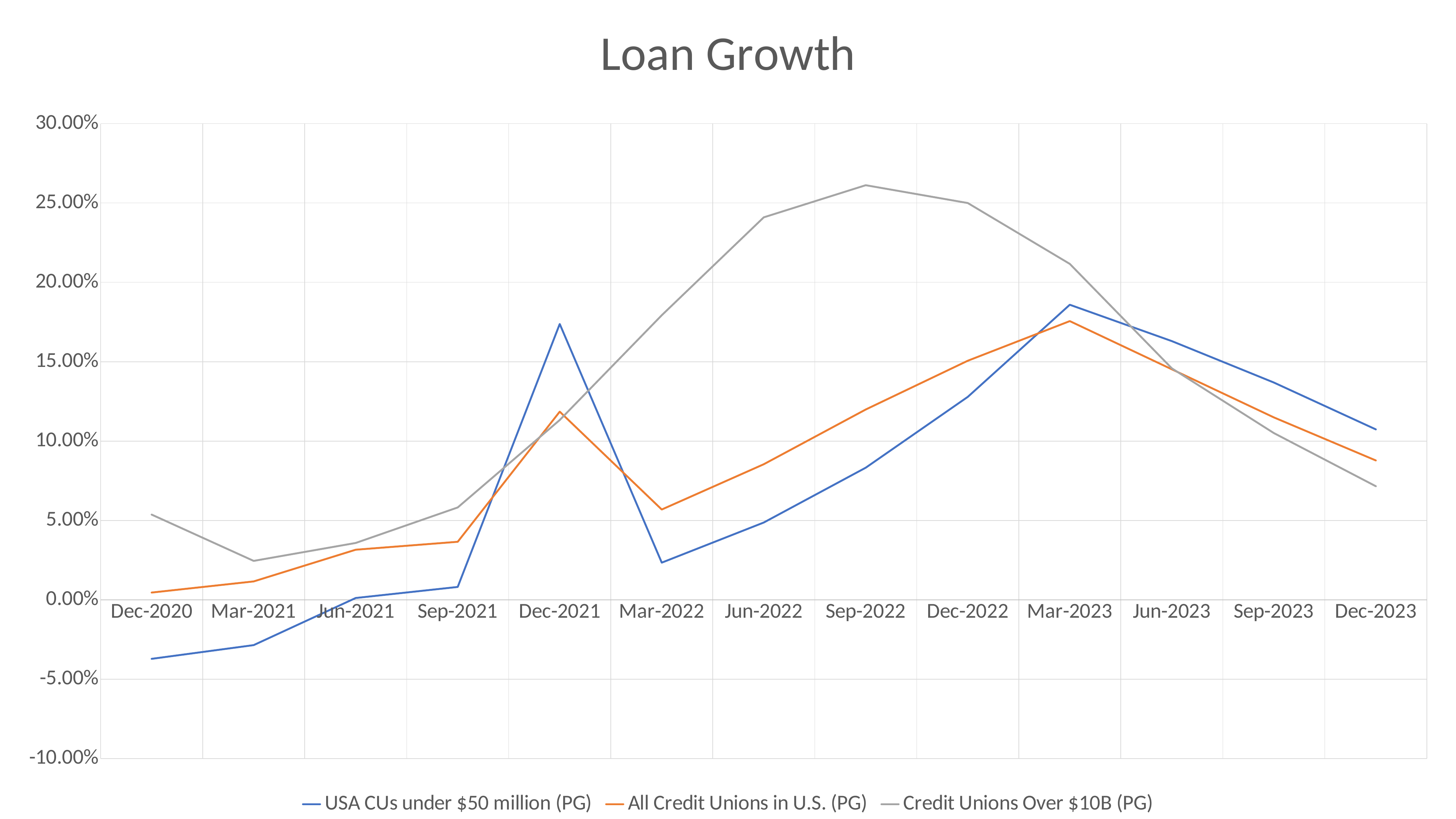

### Chart: Loan Growth

| Category |  |  |  |
|---|---|---|---|
| Dec-2020 | -0.037190204673701 | 0.00455933432669475 | 0.0536772655530419 |
| Mar-2021 | -0.0285496348650432 | 0.0115665720457165 | 0.024502146968293 |
| Jun-2021 | 0.00112681309694627 | 0.0315470464109651 | 0.0358019938771984 |
| Sep-2021 | 0.00809646893076297 | 0.036542642585971 | 0.0581790118444996 |
| Dec-2021 | 0.173773926099217 | 0.118514743759419 | 0.113259428643294 |
| Mar-2022 | 0.0234147713571344 | 0.0568778027013328 | 0.17928647542653 |
| Jun-2022 | 0.0486785878841447 | 0.0853969940463139 | 0.240960221891946 |
| Sep-2022 | 0.0832290415979381 | 0.119881155977587 | 0.261207076436629 |
| Dec-2022 | 0.127854125575012 | 0.15061180005831 | 0.249984670592379 |
| Mar-2023 | 0.185891752315126 | 0.175587321214472 | 0.211641457787136 |
| Jun-2023 | 0.162997859091858 | 0.145234922953742 | 0.145830764932505 |
| Sep-2023 | 0.136903434531119 | 0.114920480918763 | 0.105050142837933 |
| Dec-2023 | 0.107345381986617 | 0.0877715931558941 | 0.0715368089674819 |